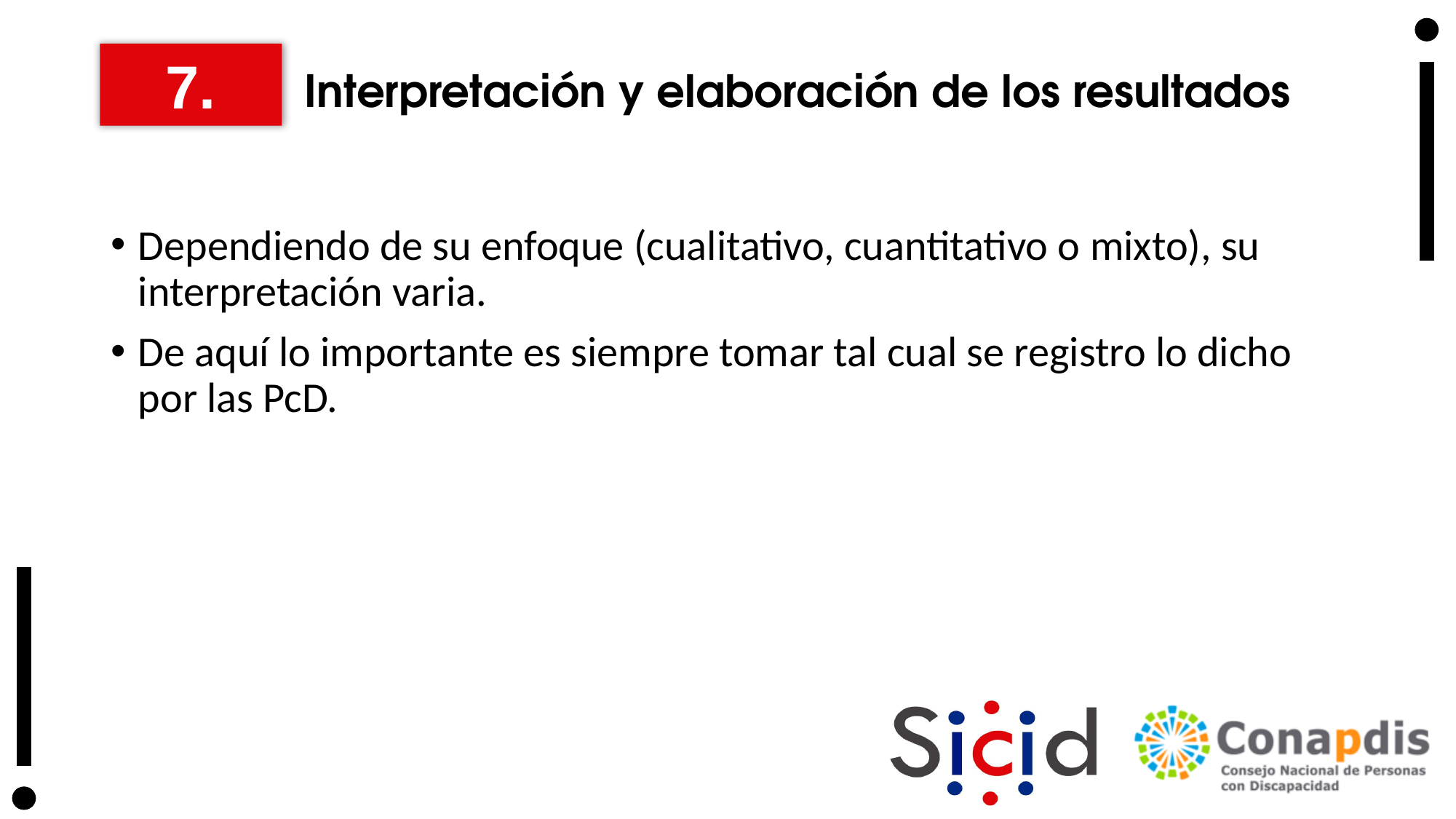

7.
# Interpretación y elaboración de los resultados
Dependiendo de su enfoque (cualitativo, cuantitativo o mixto), su interpretación varia.
De aquí lo importante es siempre tomar tal cual se registro lo dicho por las PcD.